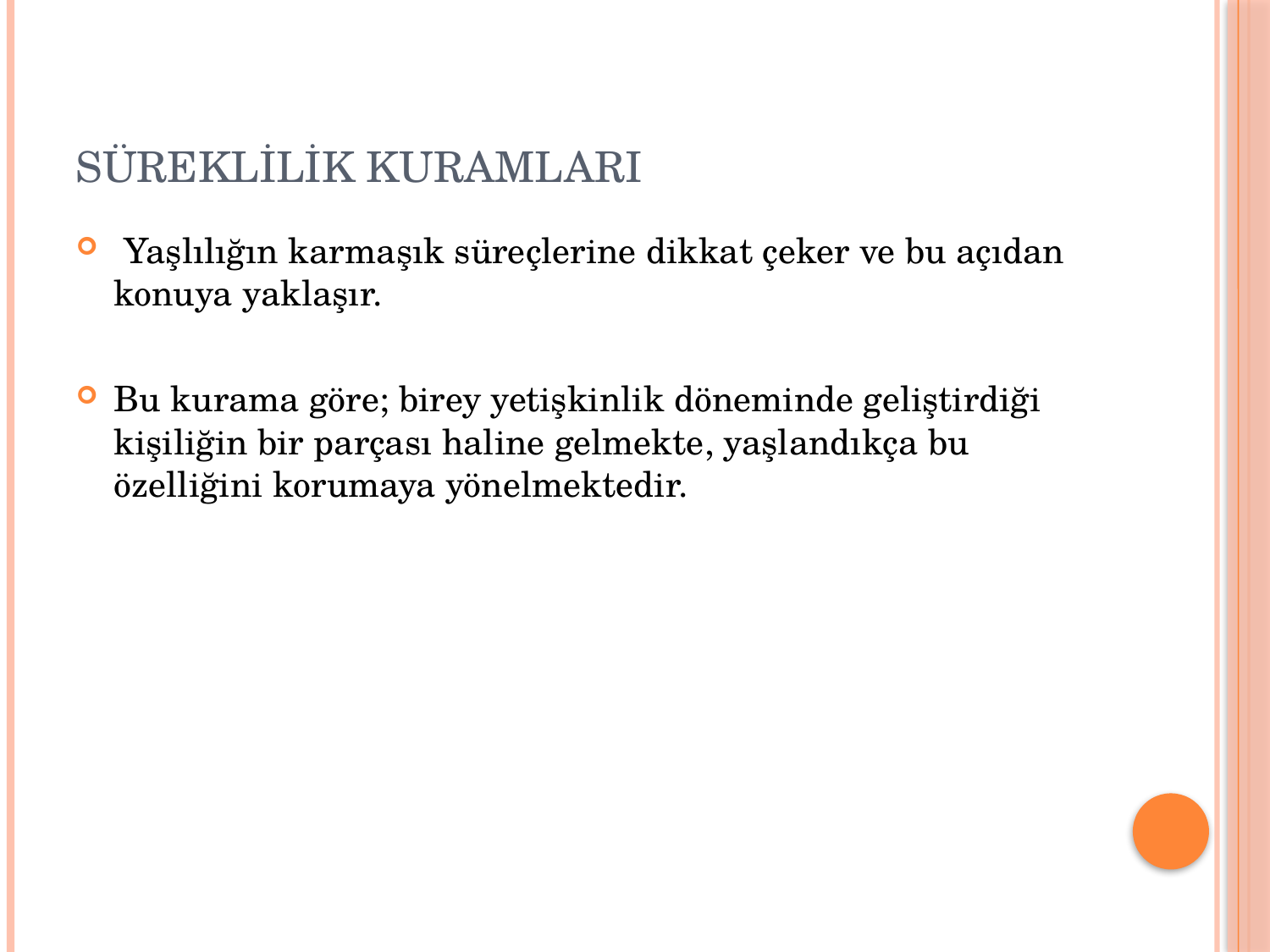

# SÜREKLİLİK KURAMLARI
 Yaşlılığın karmaşık süreçlerine dikkat çeker ve bu açıdan konuya yaklaşır.

Bu kurama göre; birey yetişkinlik döneminde geliştirdiği kişiliğin bir parçası haline gelmekte, yaşlandıkça bu özelliğini korumaya yönelmektedir.